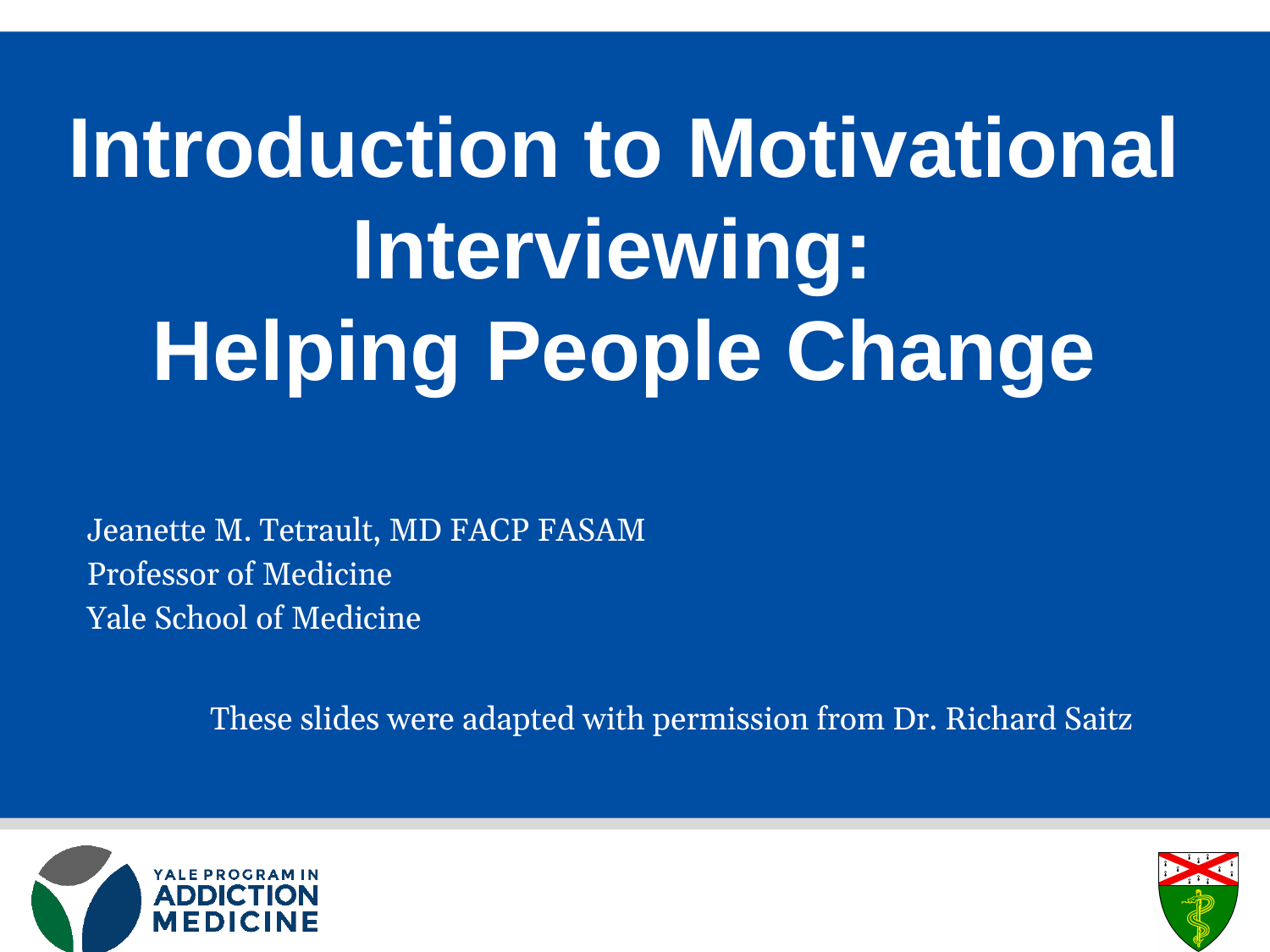

# Introduction to Motivational Interviewing: Helping People Change
Jeanette M. Tetrault, MD FACP FASAM
Professor of Medicine
Yale School of Medicine
These slides were adapted with permission from Dr. Richard Saitz